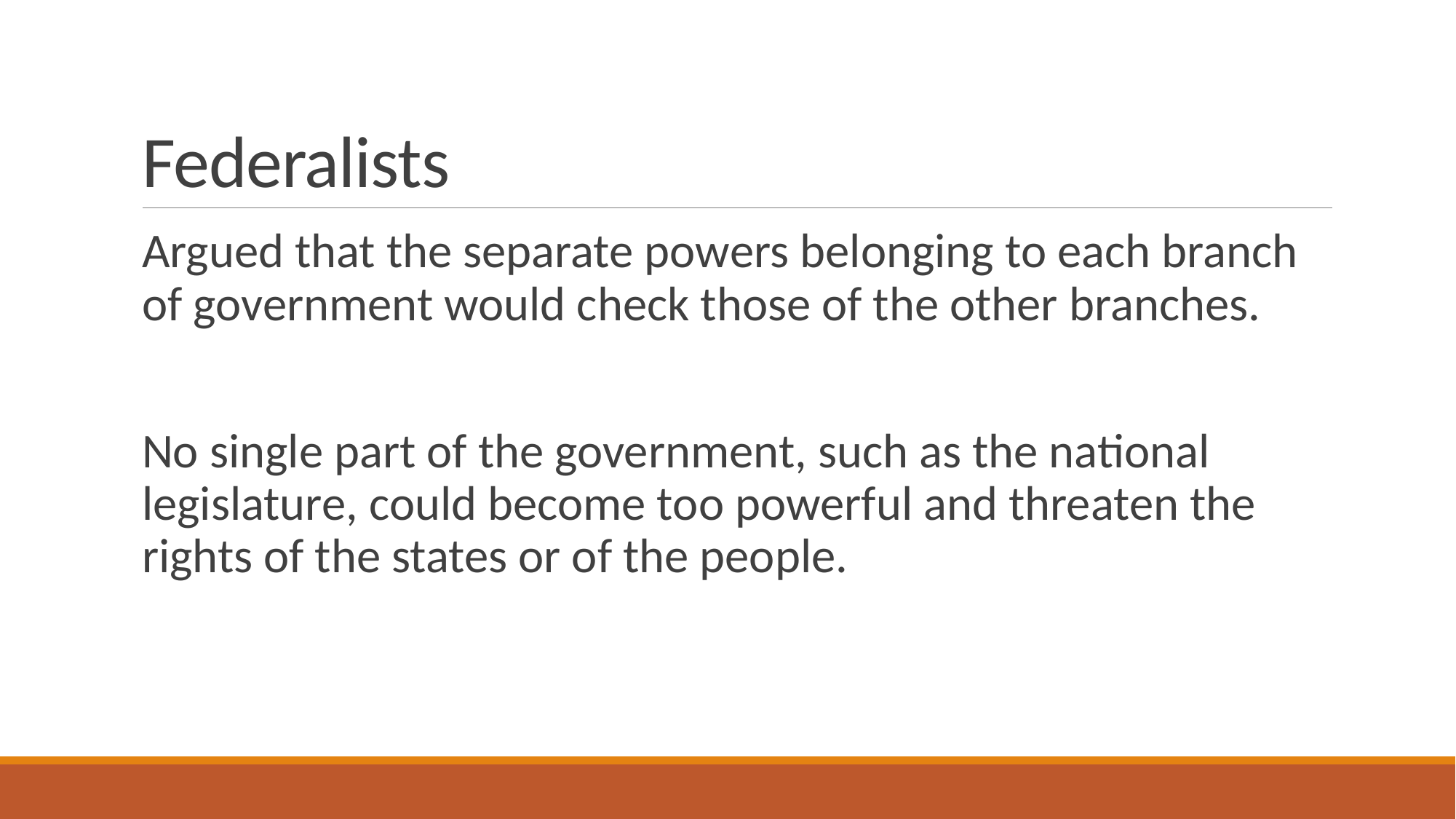

# Federalists
Argued that the separate powers belonging to each branch of government would check those of the other branches.

No single part of the government, such as the national legislature, could become too powerful and threaten the rights of the states or of the people.